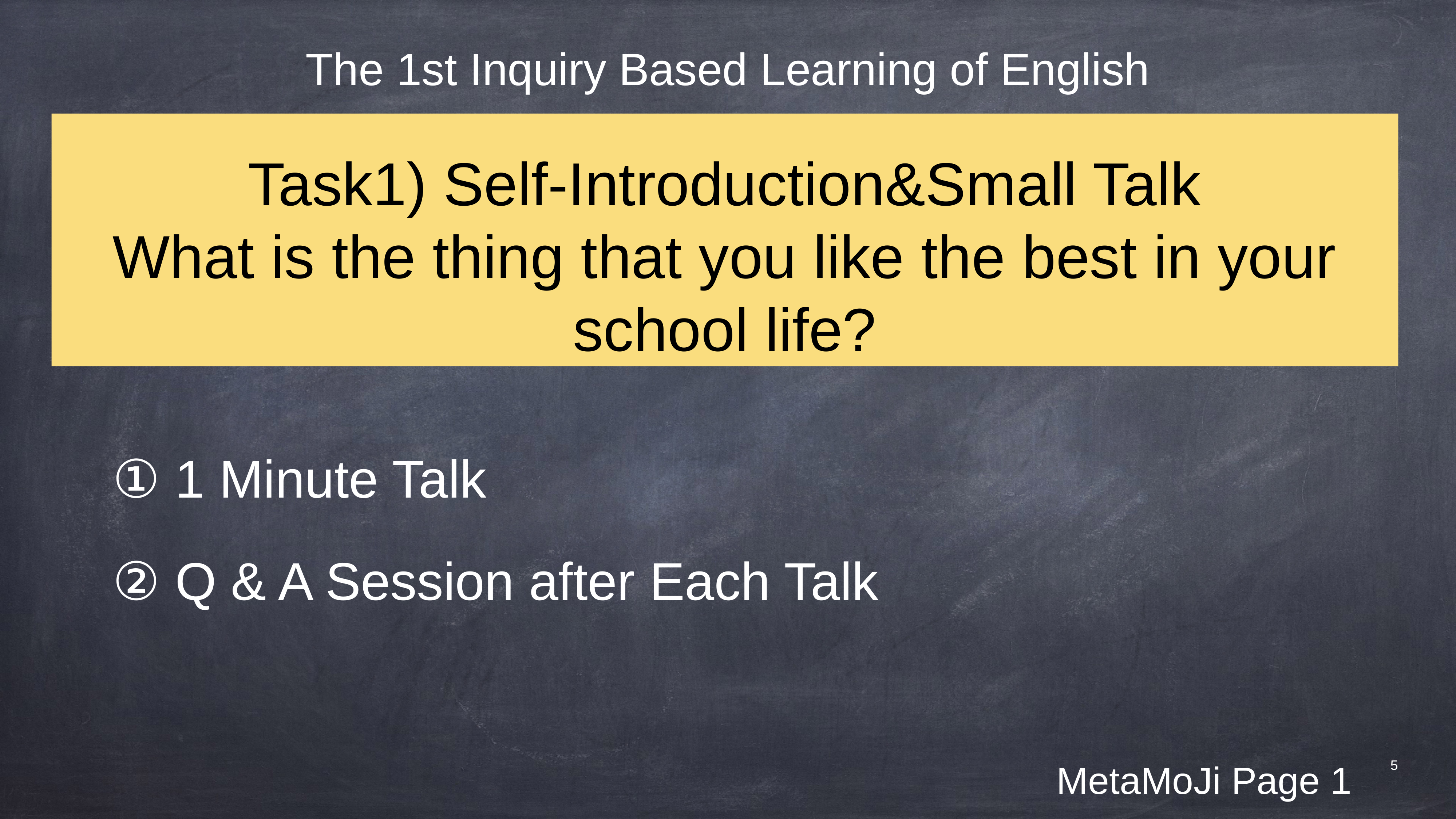

The 1st Inquiry Based Learning of English
# Task1) Self-Introduction&Small Talk
What is the thing that you like the best in your school life?
① 1 Minute Talk
② Q & A Session after Each Talk
MetaMoJi Page 1